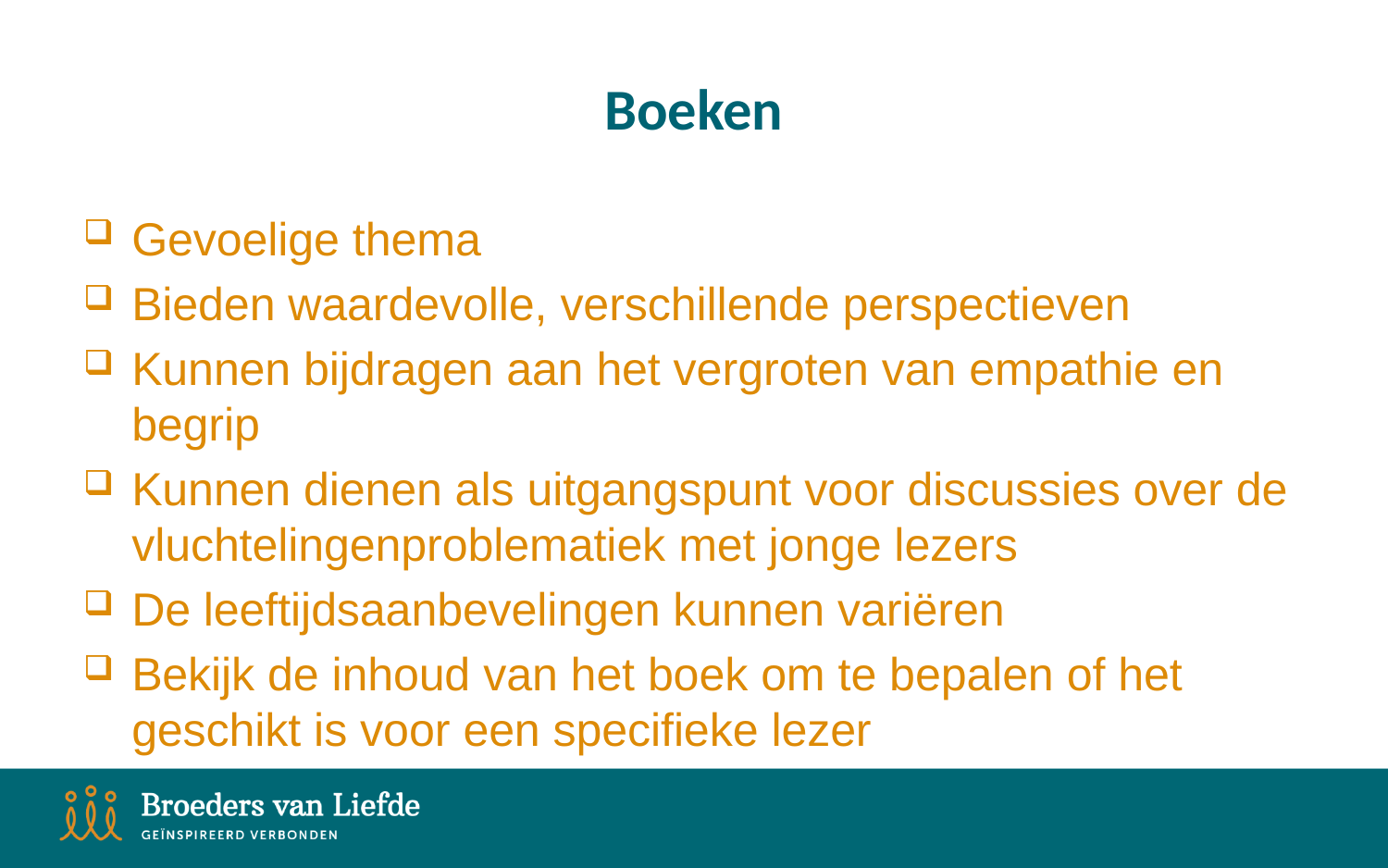

# Boeken
Gevoelige thema
Bieden waardevolle, verschillende perspectieven
Kunnen bijdragen aan het vergroten van empathie en begrip
Kunnen dienen als uitgangspunt voor discussies over de vluchtelingenproblematiek met jonge lezers
De leeftijdsaanbevelingen kunnen variëren
Bekijk de inhoud van het boek om te bepalen of het geschikt is voor een specifieke lezer